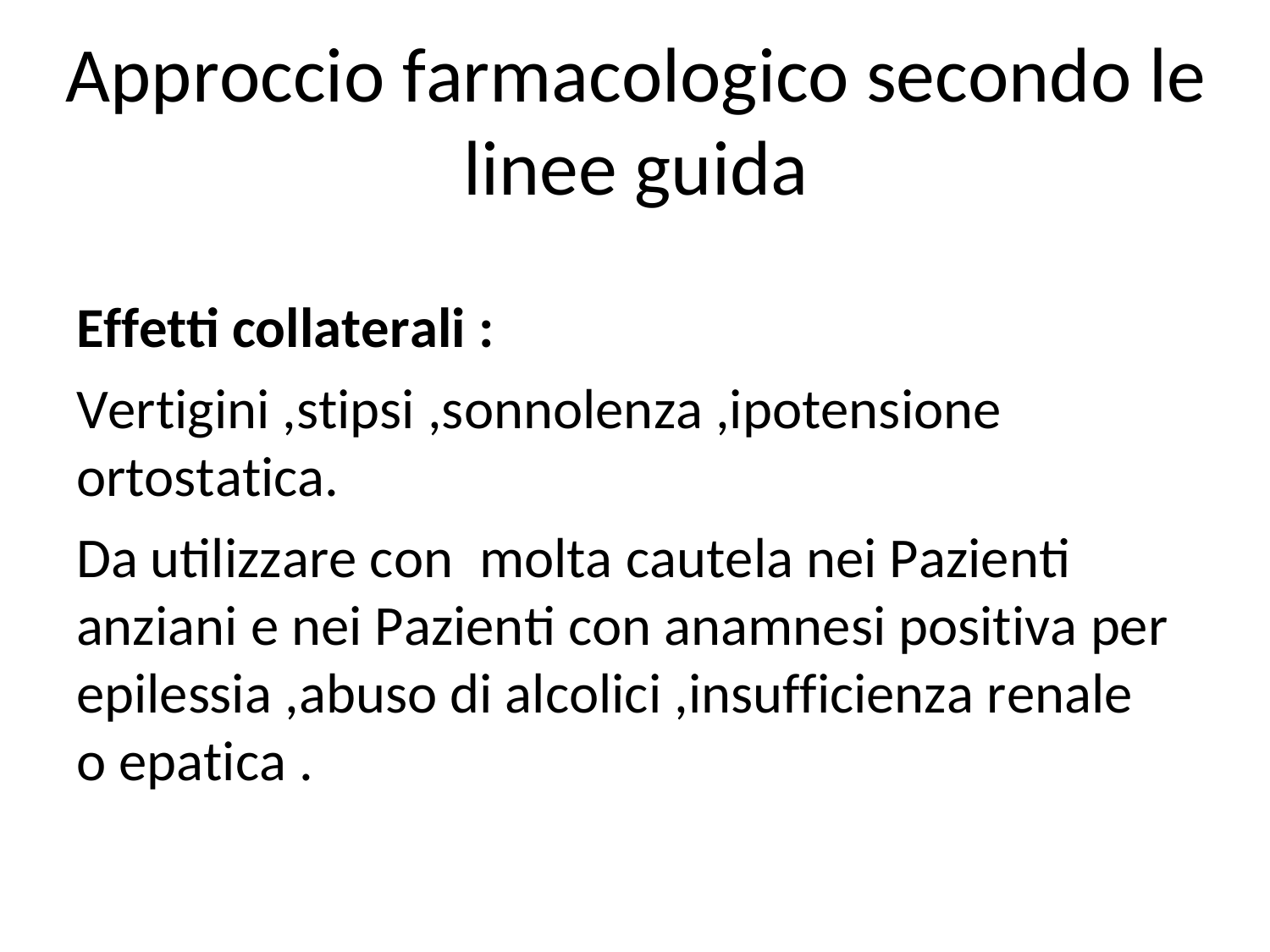

# Approccio farmacologico secondo le linee guida
Effetti collaterali :
Vertigini ,stipsi ,sonnolenza ,ipotensione
ortostatica.
Da utilizzare con	molta cautela nei Pazienti anziani e nei Pazienti con anamnesi positiva per epilessia ,abuso di alcolici ,insufficienza renale o epatica .